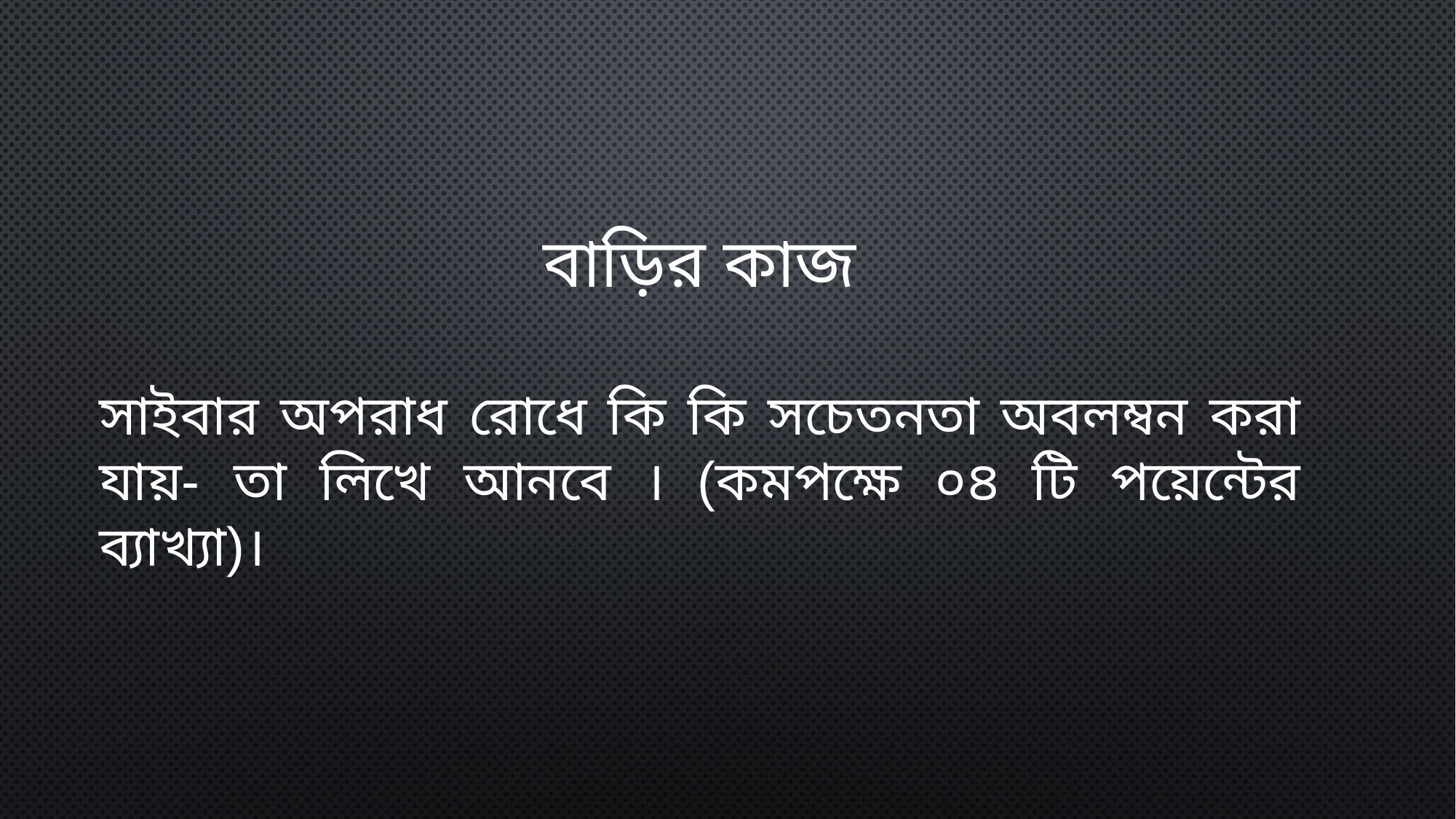

বাড়ির কাজ

সাইবার অপরাধ রোধে কি কি সচেতনতা অবলম্বন করা যায়- তা লিখে আনবে । (কমপক্ষে ০৪ টি পয়েন্টের ব্যাখ্যা)।